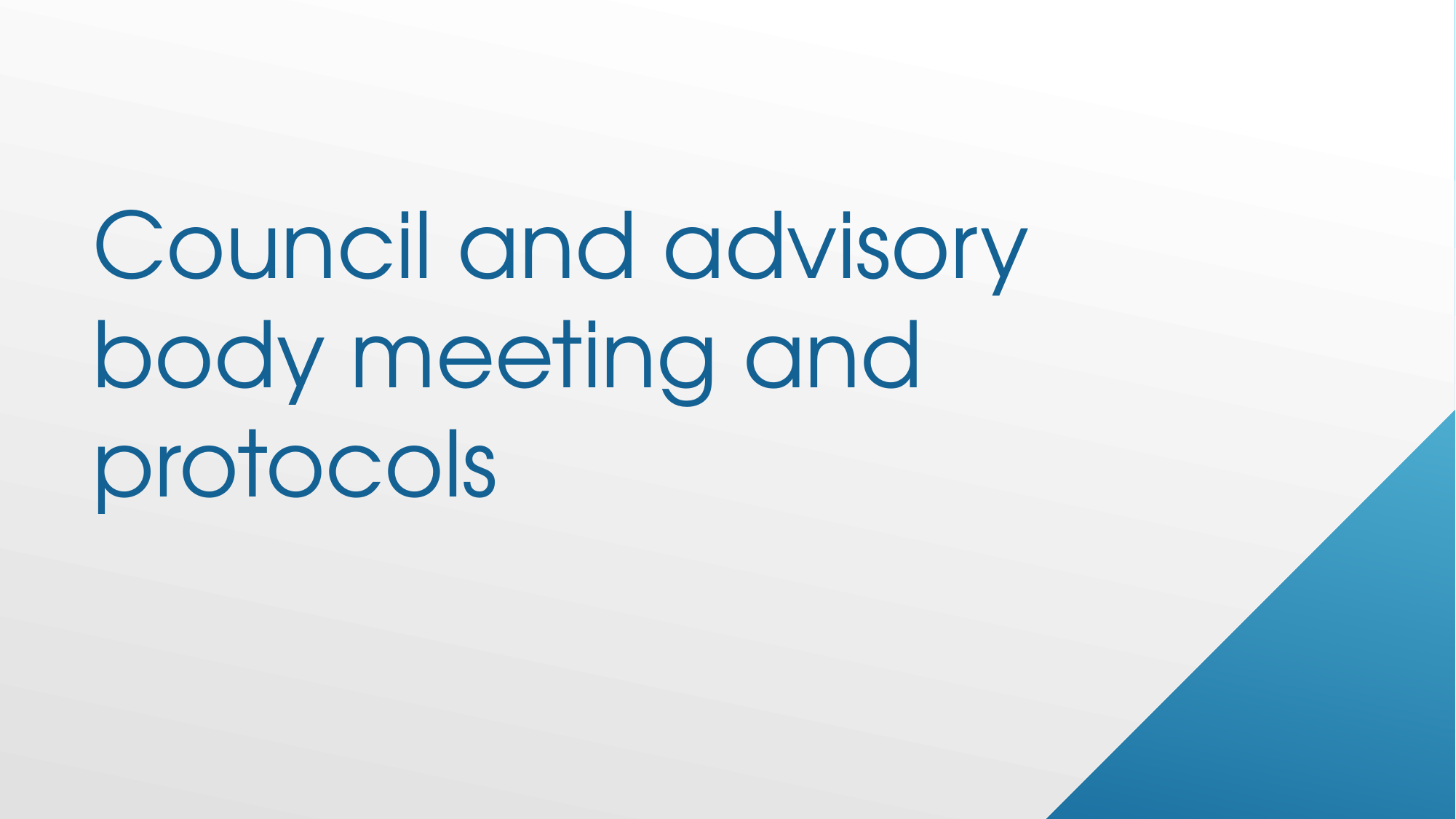

# Council and advisory body meeting and protocols